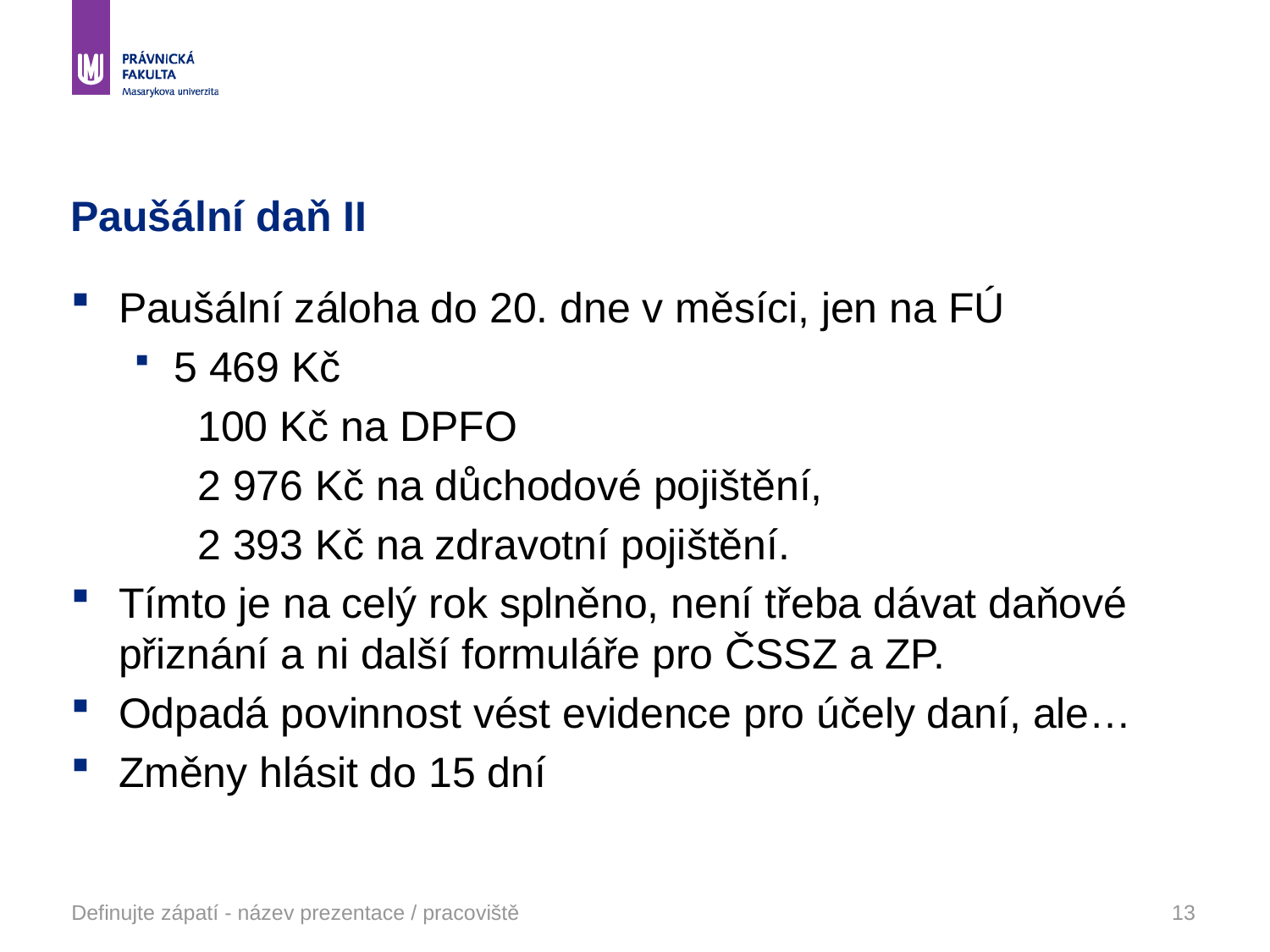

# Paušální daň II
Paušální záloha do 20. dne v měsíci, jen na FÚ
5 469 Kč
100 Kč na DPFO
2 976 Kč na důchodové pojištění,
2 393 Kč na zdravotní pojištění.
Tímto je na celý rok splněno, není třeba dávat daňové přiznání a ni další formuláře pro ČSSZ a ZP.
Odpadá povinnost vést evidence pro účely daní, ale…
Změny hlásit do 15 dní

Definujte zápatí - název prezentace / pracoviště
13